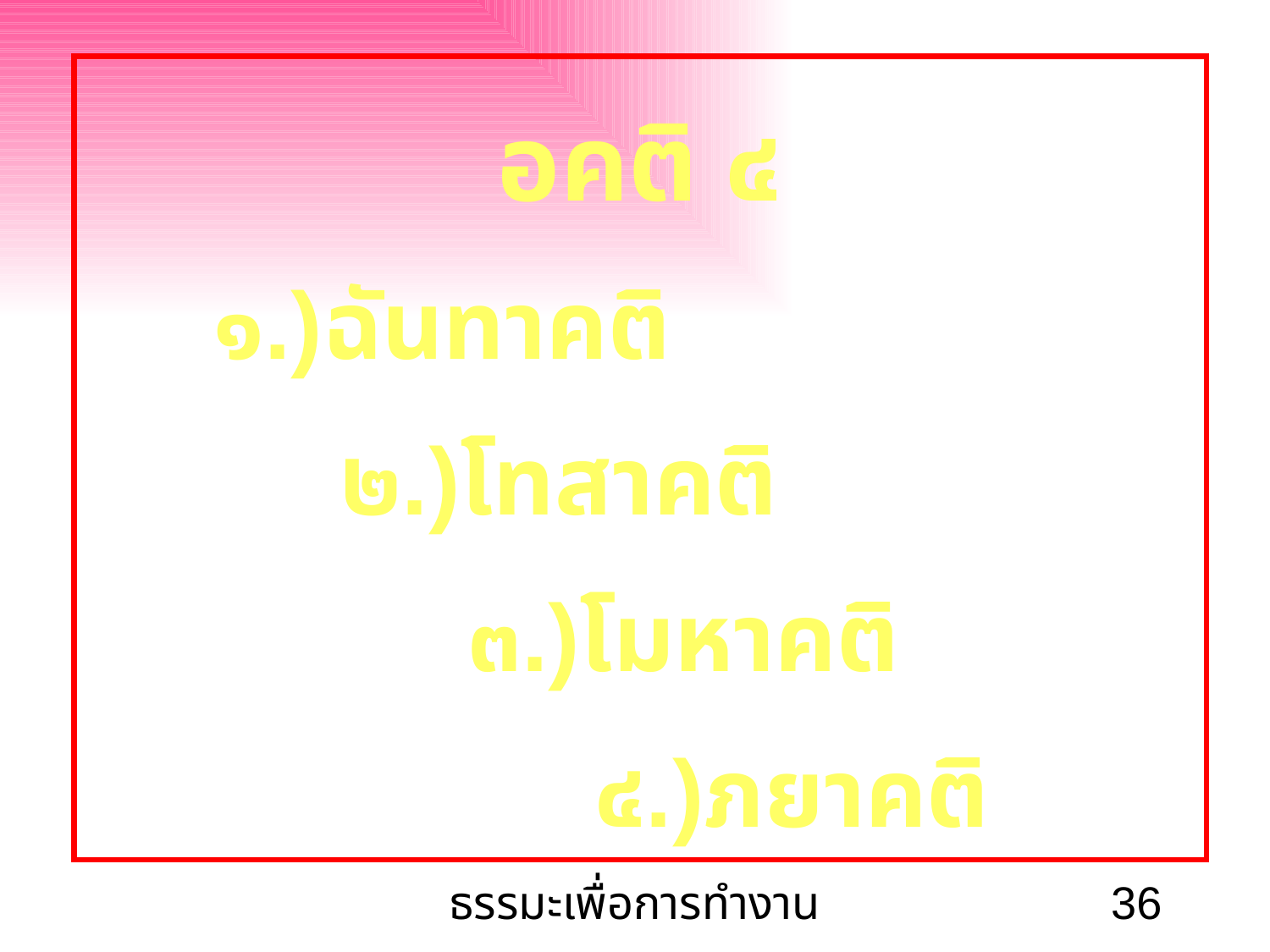

อคติ ๔
	๑.)ฉันทาคติ
		๒.)โทสาคติ
			๓.)โมหาคติ
				๔.)ภยาคติ
ธรรมะเพื่อการทำงาน
36